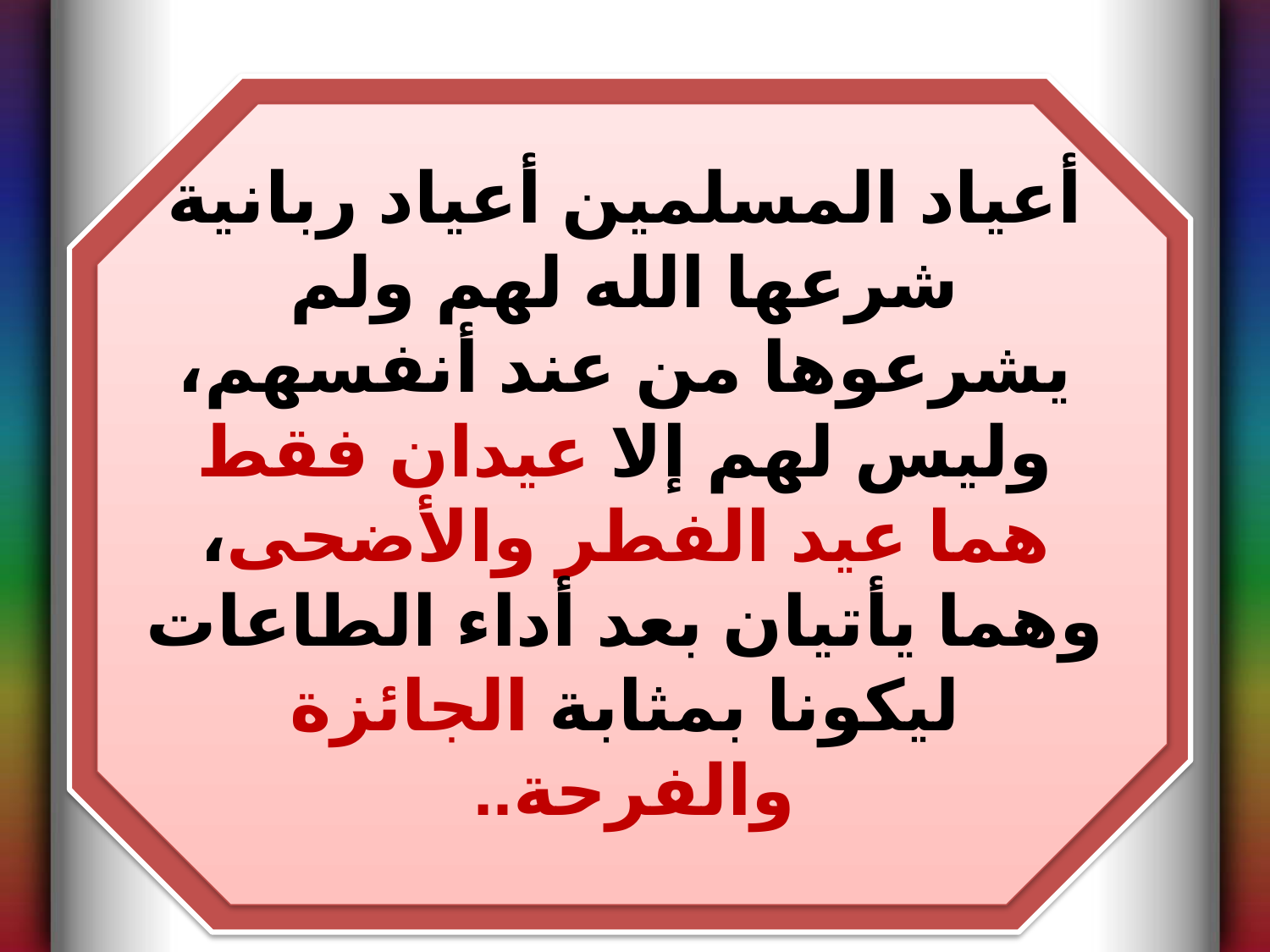

أعياد المسلمين أعياد ربانية شرعها الله لهم ولم يشرعوها من عند أنفسهم، وليس لهم إلا عيدان فقط هما عيد الفطر والأضحى، وهما يأتيان بعد أداء الطاعات ليكونا بمثابة الجائزة والفرحة..